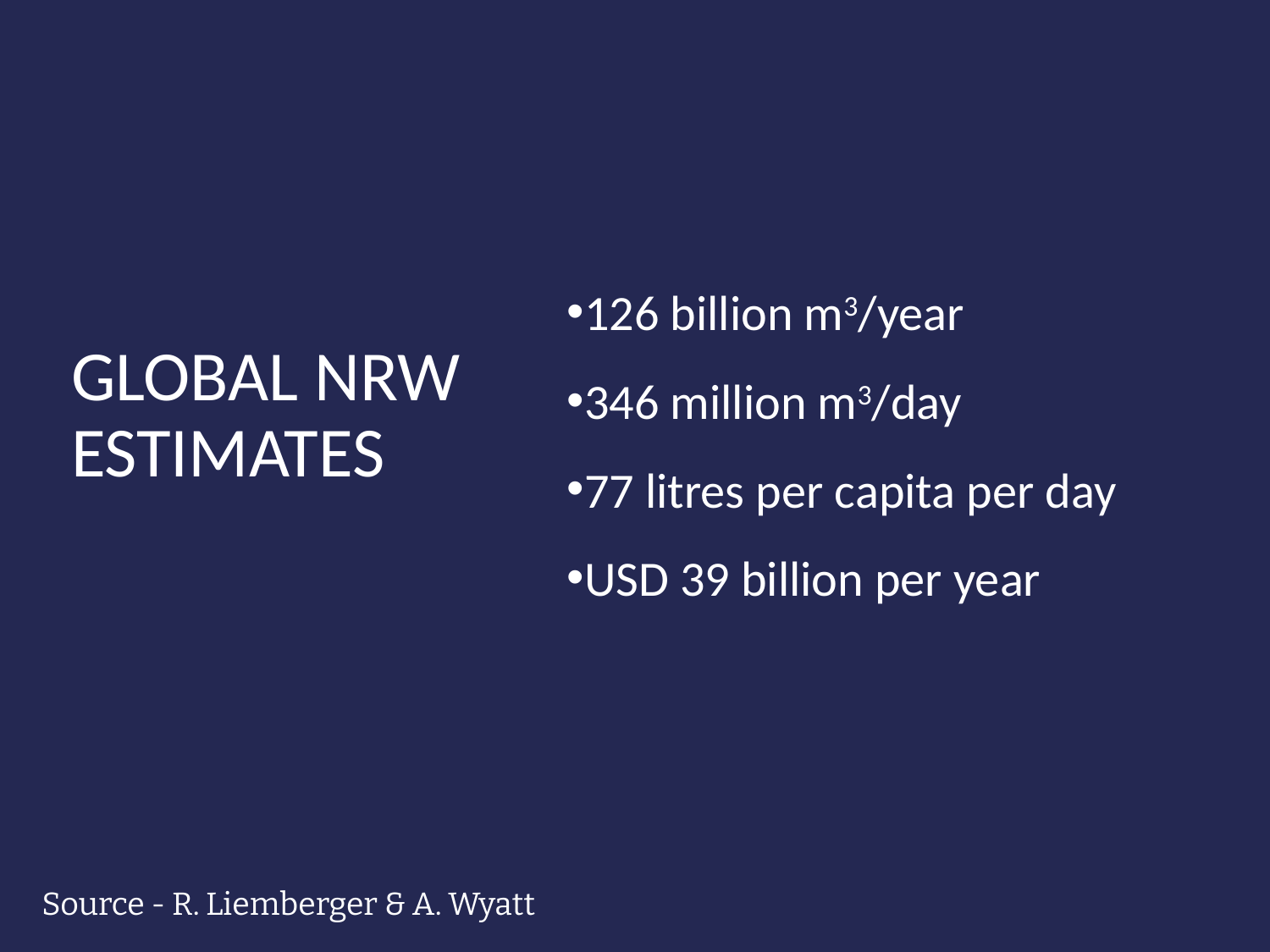

Global NRW Estimates
126 billion m3/year
346 million m3/day
77 litres per capita per day
USD 39 billion per year
Source - R. Liemberger & A. Wyatt